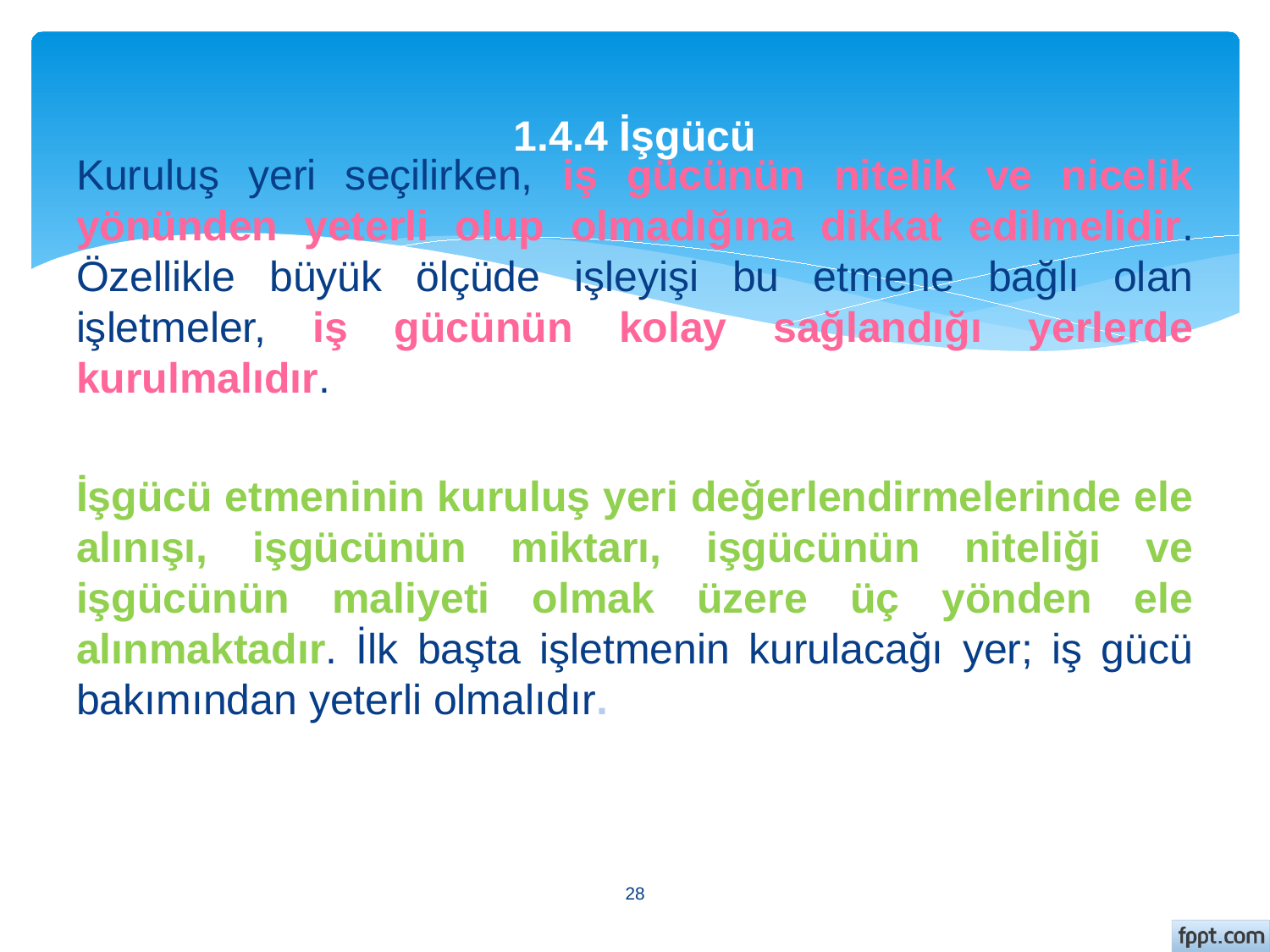

# 1.4.4 İşgücü
Kuruluş yeri seçilirken, iş gücünün nitelik ve nicelik yönünden yeterli olup olmadığına dikkat edilmelidir. Özellikle büyük ölçüde işleyişi bu etmene bağlı olan işletmeler, iş gücünün kolay sağlandığı yerlerde kurulmalıdır.

İşgücü etmeninin kuruluş yeri değerlendirmelerinde ele alınışı, işgücünün miktarı, işgücünün niteliği ve işgücünün maliyeti olmak üzere üç yönden ele alınmaktadır. İlk başta işletmenin kurulacağı yer; iş gücü bakımından yeterli olmalıdır.
28